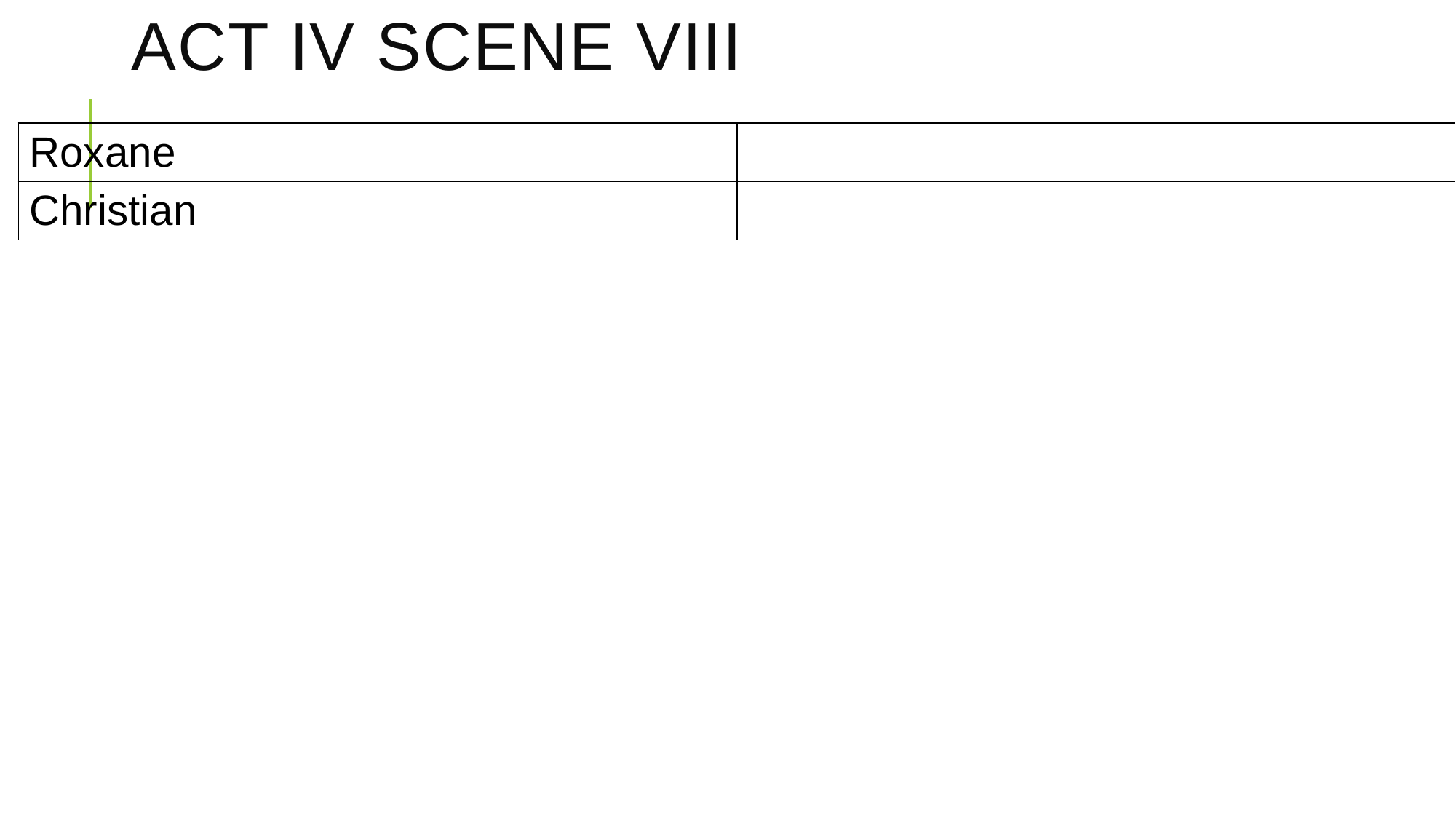

# Act IV scene viii
| Roxane |  |
| --- | --- |
| Christian |  |